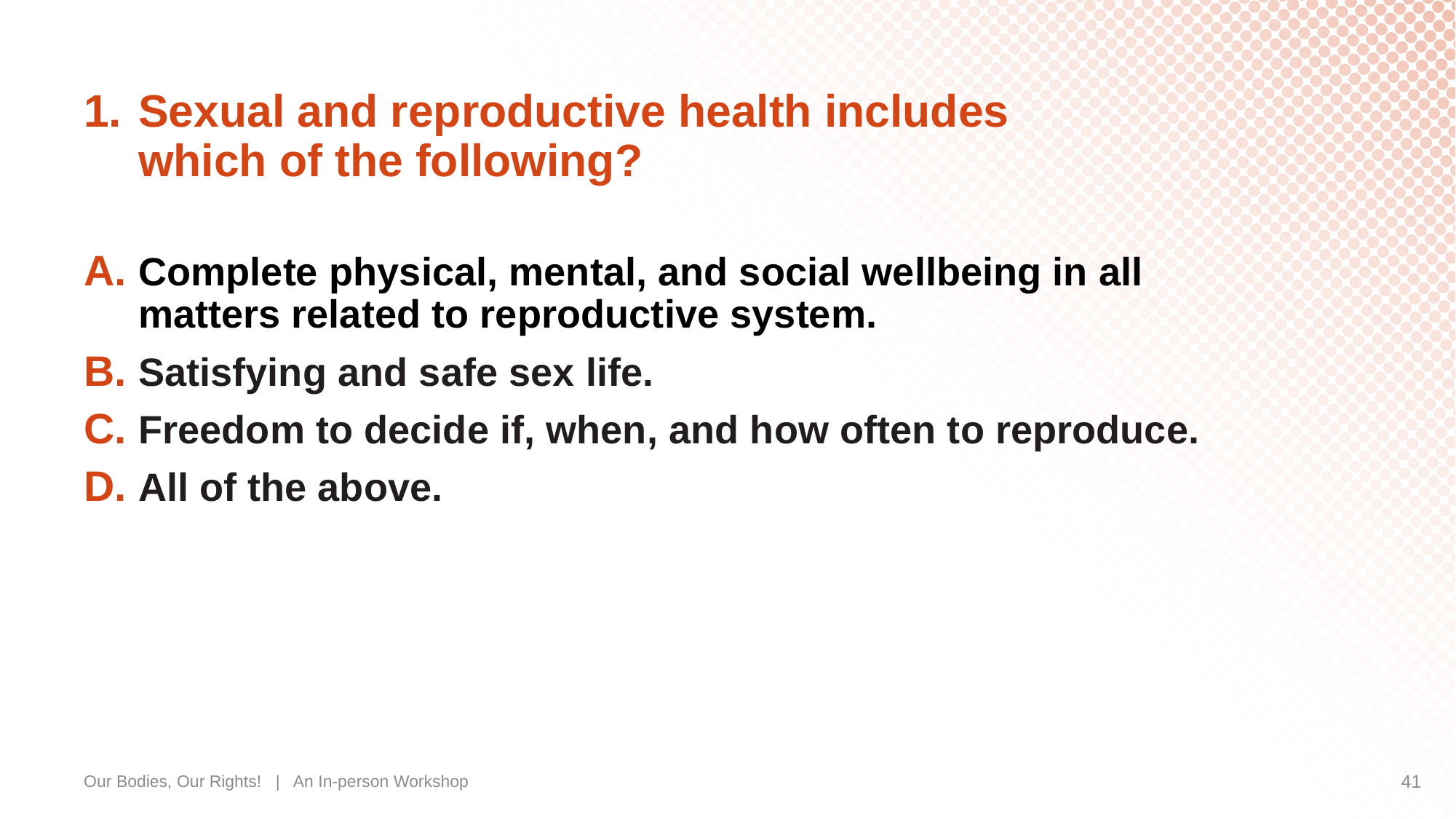

# 1.	Sexual and reproductive health includes which of the following?
Complete physical, mental, and social wellbeing in all matters related to reproductive system.
Satisfying and safe sex life.
Freedom to decide if, when, and how often to reproduce.
All of the above.
Our Bodies, Our Rights!   |   An In-person Workshop
41